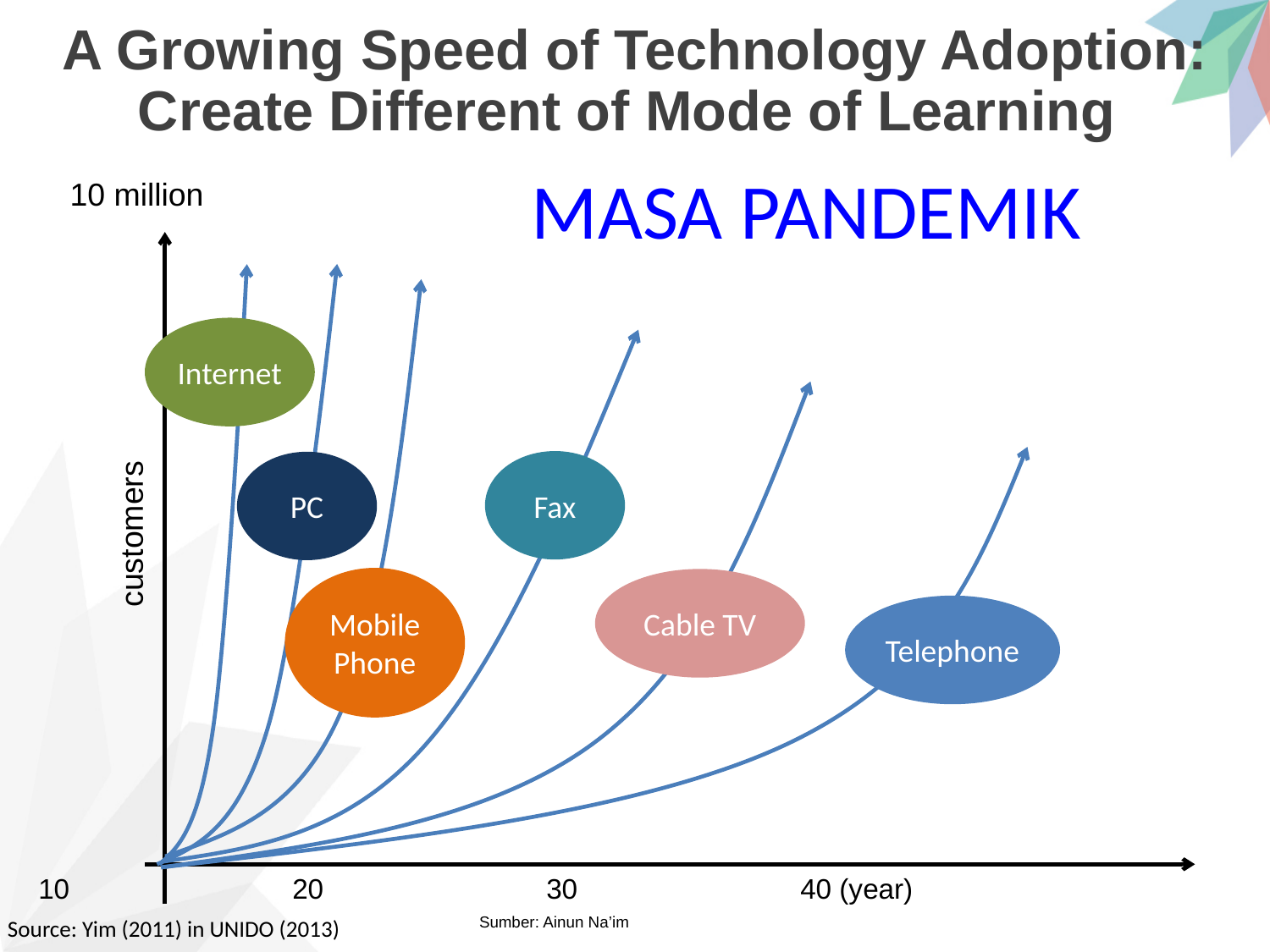

# A Growing Speed of Technology Adoption: Create Different of Mode of Learning
MASA PANDEMIK
10 million

Internet

Fax
PC
customers
Mobile Phone
Cable TV
Telephone
10		20		30		40 (year)
Sumber: Ainun Na’im
Source: Yim (2011) in UNIDO (2013)